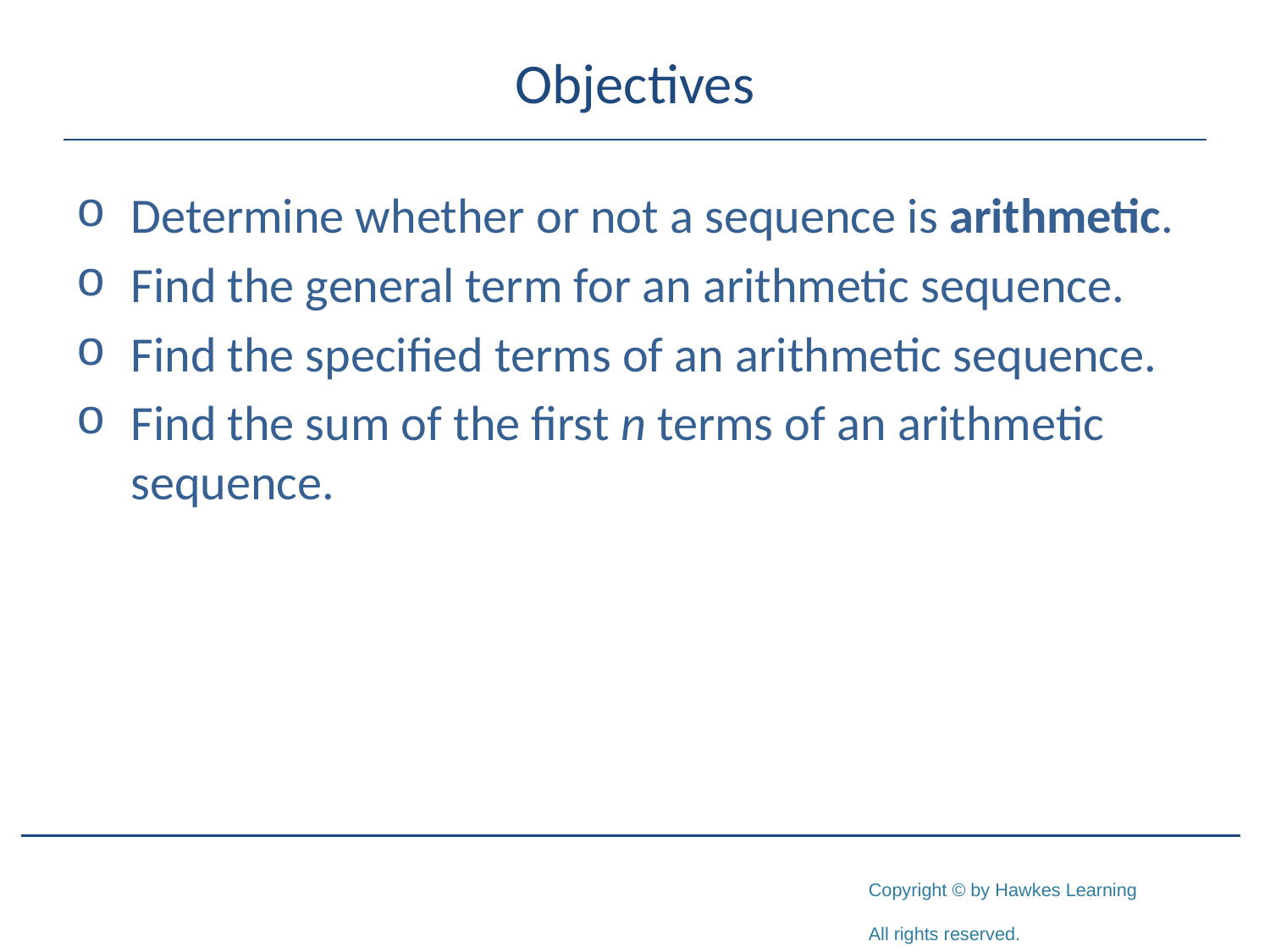

# Objectives
	Determine whether or not a sequence is arithmetic.
	Find the general term for an arithmetic sequence.
	Find the specified terms of an arithmetic sequence.
	Find the sum of the first n terms of an arithmetic 	sequence.